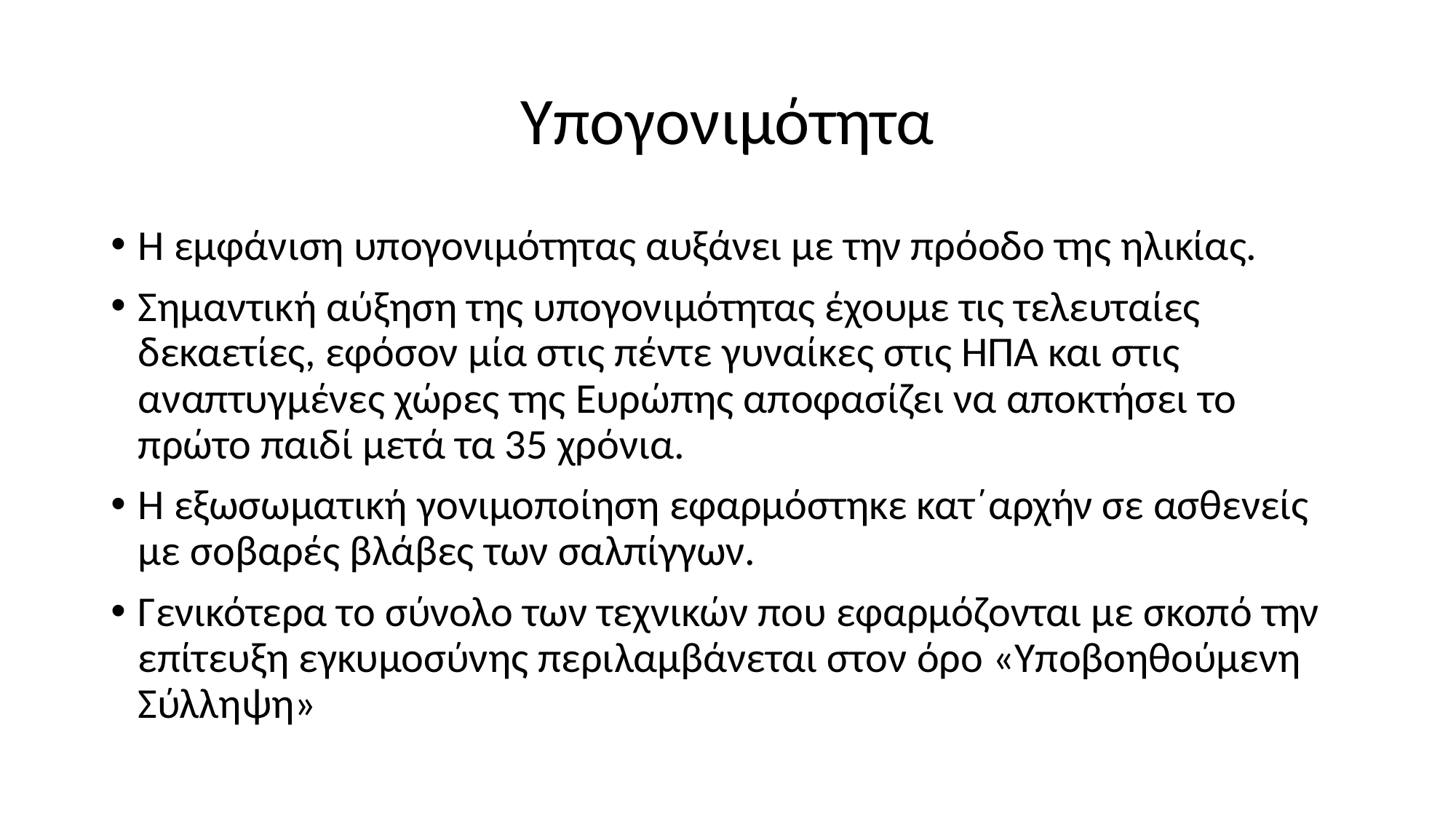

# Υπογονιμότητα
Η εμφάνιση υπογονιμότητας αυξάνει με την πρόοδο της ηλικίας.
Σημαντική αύξηση της υπογονιμότητας έχουμε τις τελευταίες δεκαετίες, εφόσον μία στις πέντε γυναίκες στις ΗΠΑ και στις αναπτυγμένες χώρες της Ευρώπης αποφασίζει να αποκτήσει το πρώτο παιδί μετά τα 35 χρόνια.
Η εξωσωματική γονιμοποίηση εφαρμόστηκε κατ΄αρχήν σε ασθενείς με σοβαρές βλάβες των σαλπίγγων.
Γενικότερα το σύνολο των τεχνικών που εφαρμόζονται με σκοπό την επίτευξη εγκυμοσύνης περιλαμβάνεται στον όρο «Υποβοηθούμενη Σύλληψη»